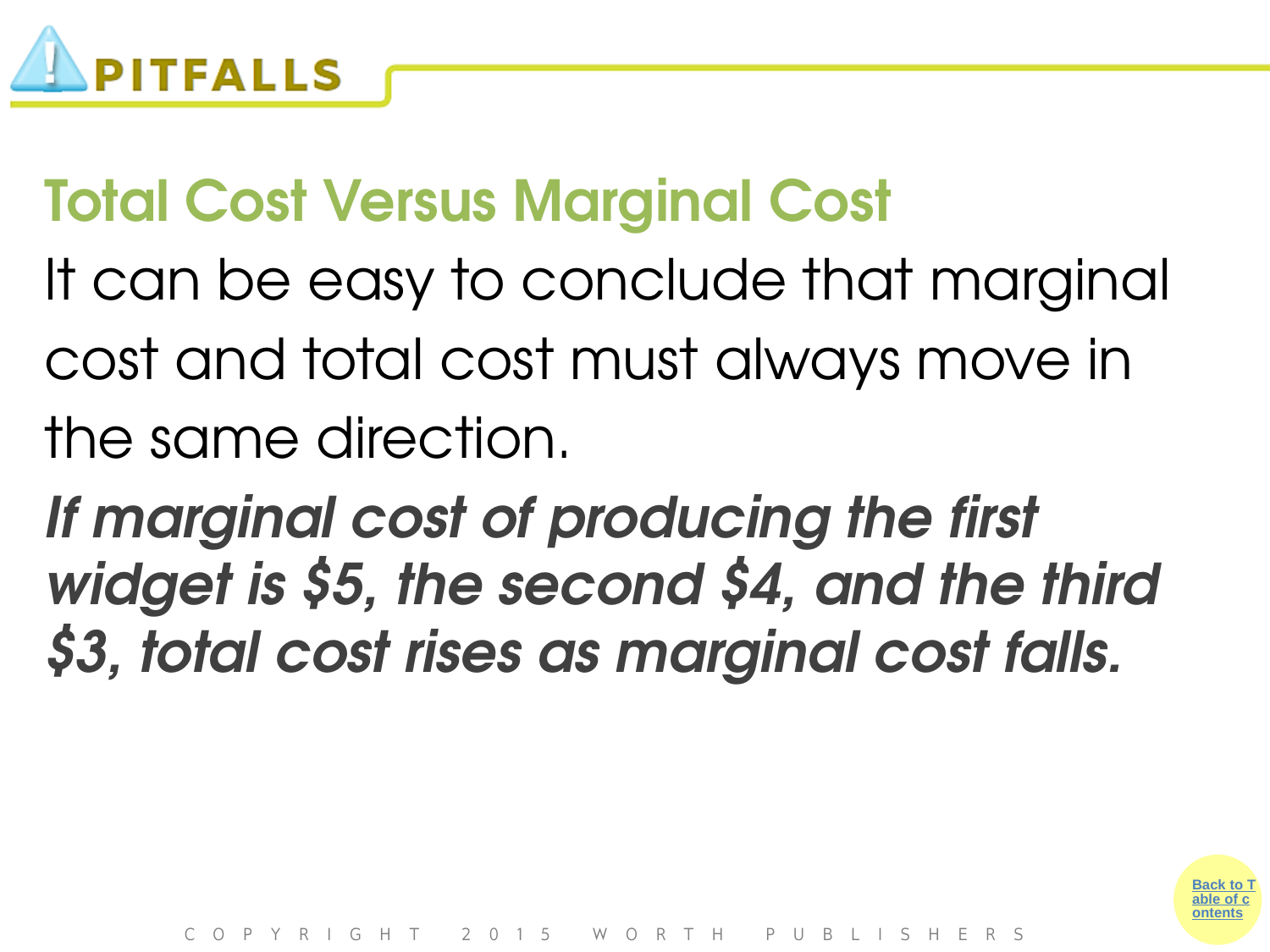

Total Cost Versus Marginal Cost
It can be easy to conclude that marginal
cost and total cost must always move in
the same direction.
If marginal cost of producing the first widget is $5, the second $4, and the third $3, total cost rises as marginal cost falls.
Copyright 2015 Worth Publishers